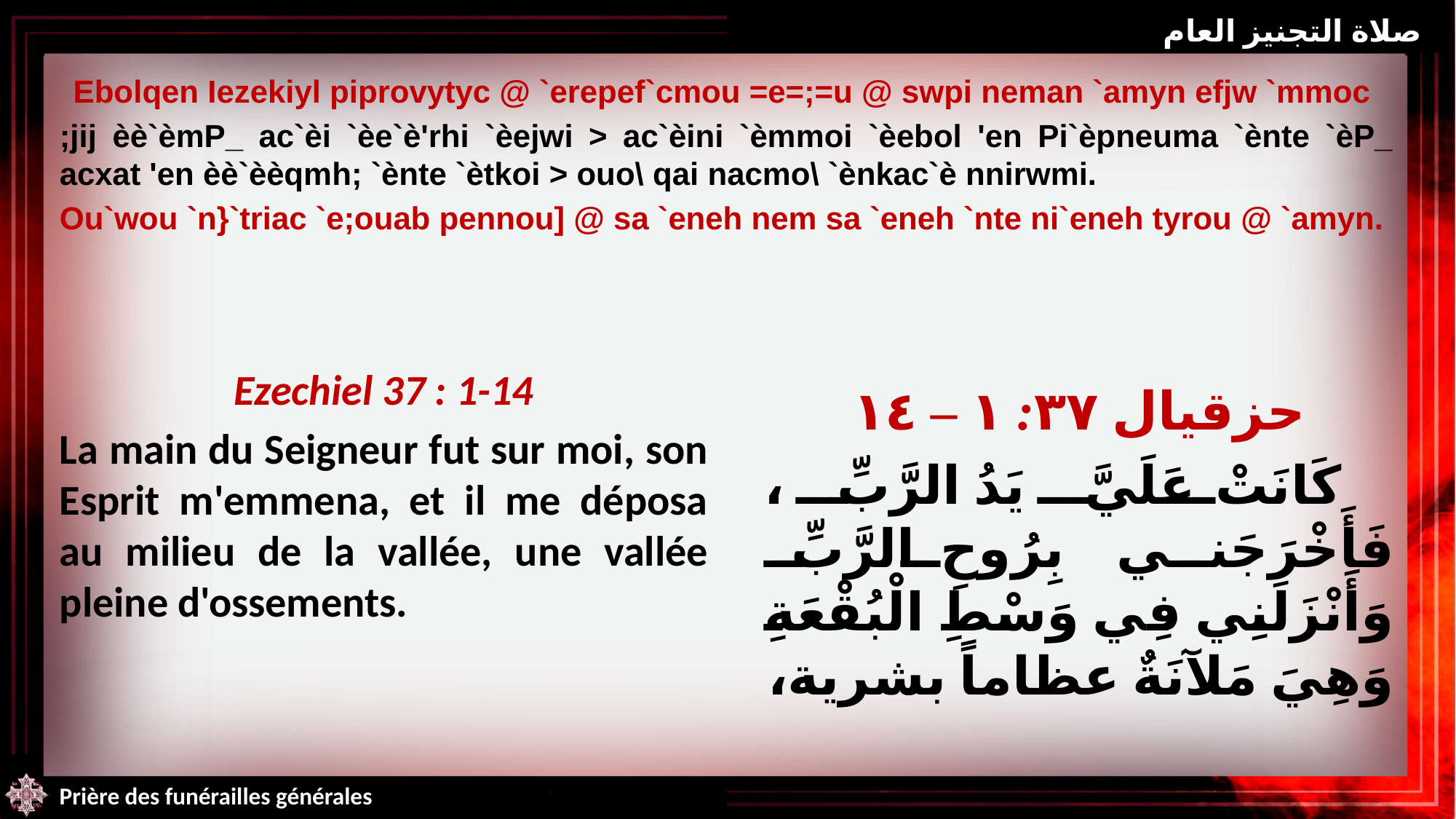

صلاة التجنيز العام
Ebolqen Iezekiyl piprovytyc @ `erepef`cmou =e=;=u @ swpi neman `amyn efjw `mmoc
;jij èè`èmP_ ac`èi `èe`è'rhi `èejwi > ac`èini `èmmoi `èebol 'en Pi`èpneuma `ènte `èP_ acxat 'en èè`èèqmh; `ènte `ètkoi > ouo\ qai nacmo\ `ènkac`è nnirwmi.
Ou`wou `n}`triac `e;ouab pennou] @ sa `eneh nem sa `eneh `nte ni`eneh tyrou @ `amyn.

Ezechiel 37 : 1-14
La main du Seigneur fut sur moi, son Esprit m'emmena, et il me déposa au milieu de la vallée, une vallée pleine d'ossements.

حزقيال ٣٧: ١ – ١٤
كَانَتْ عَلَيَّ يَدُ الرَّبِّ، فَأَخْرَجَني بِرُوحِ الرَّبِّ وَأَنْزَلَنِي فِي وَسْطِ الْبُقْعَةِ وَهِيَ مَلآنَةٌ عظاماً بشرية،
Prière des funérailles générales